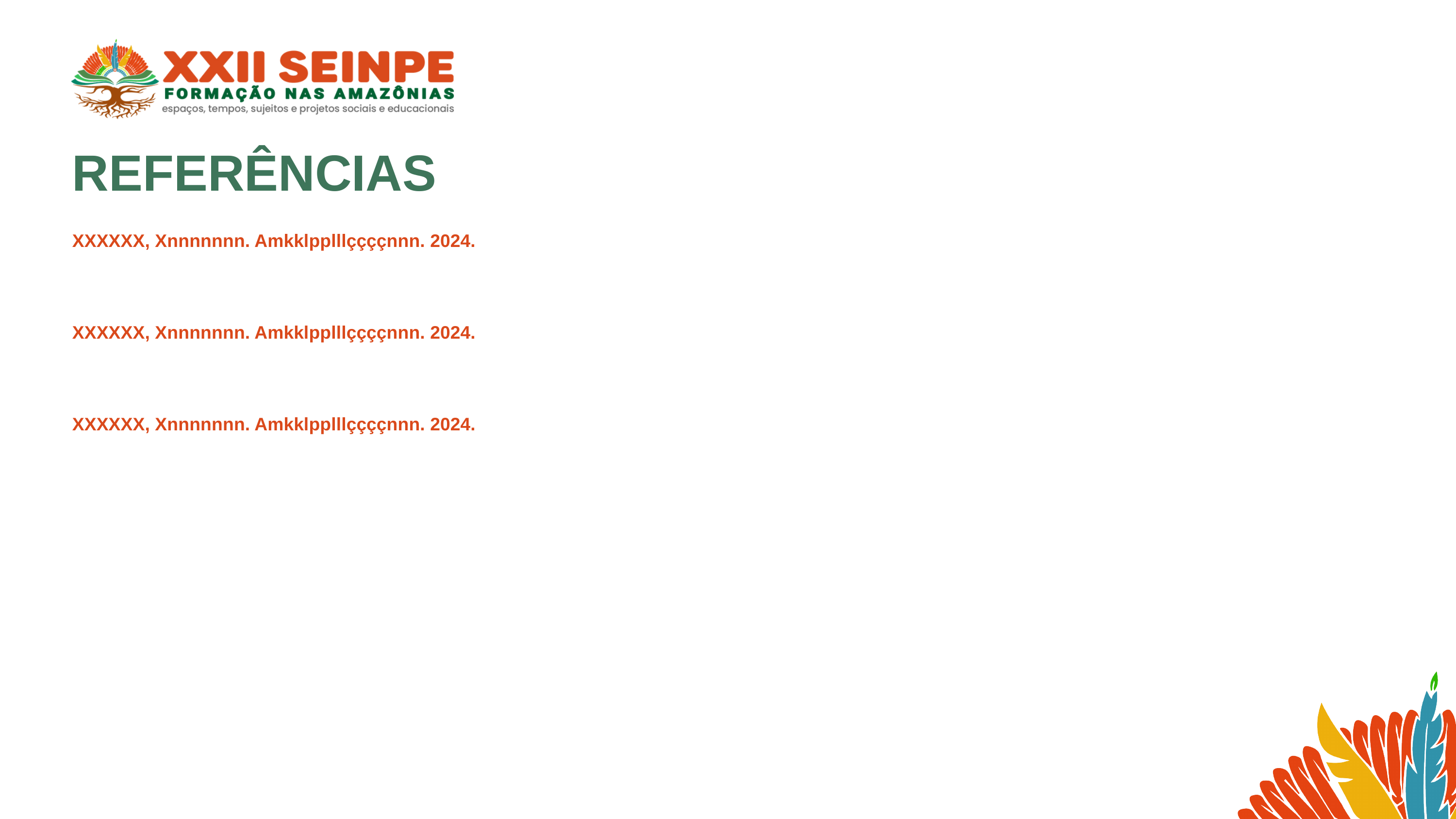

REFERÊNCIAS

XXXXXX, Xnnnnnnn. Amkklpplllççççnnn. 2024.

XXXXXX, Xnnnnnnn. Amkklpplllççççnnn. 2024.

XXXXXX, Xnnnnnnn. Amkklpplllççççnnn. 2024.